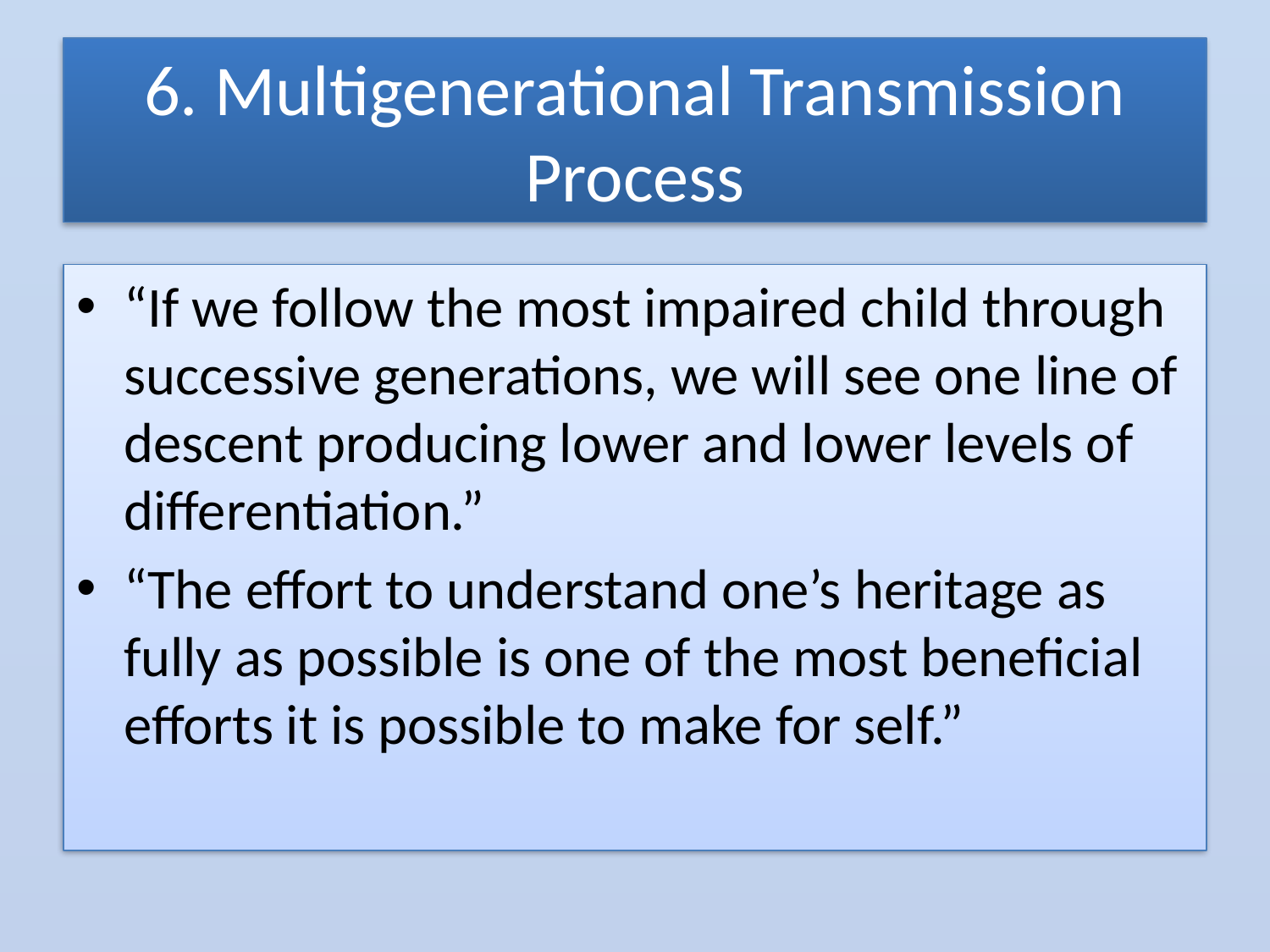

# 6. Multigenerational Transmission Process
“If we follow the most impaired child through successive generations, we will see one line of descent producing lower and lower levels of differentiation.”
“The effort to understand one’s heritage as fully as possible is one of the most beneficial efforts it is possible to make for self.”